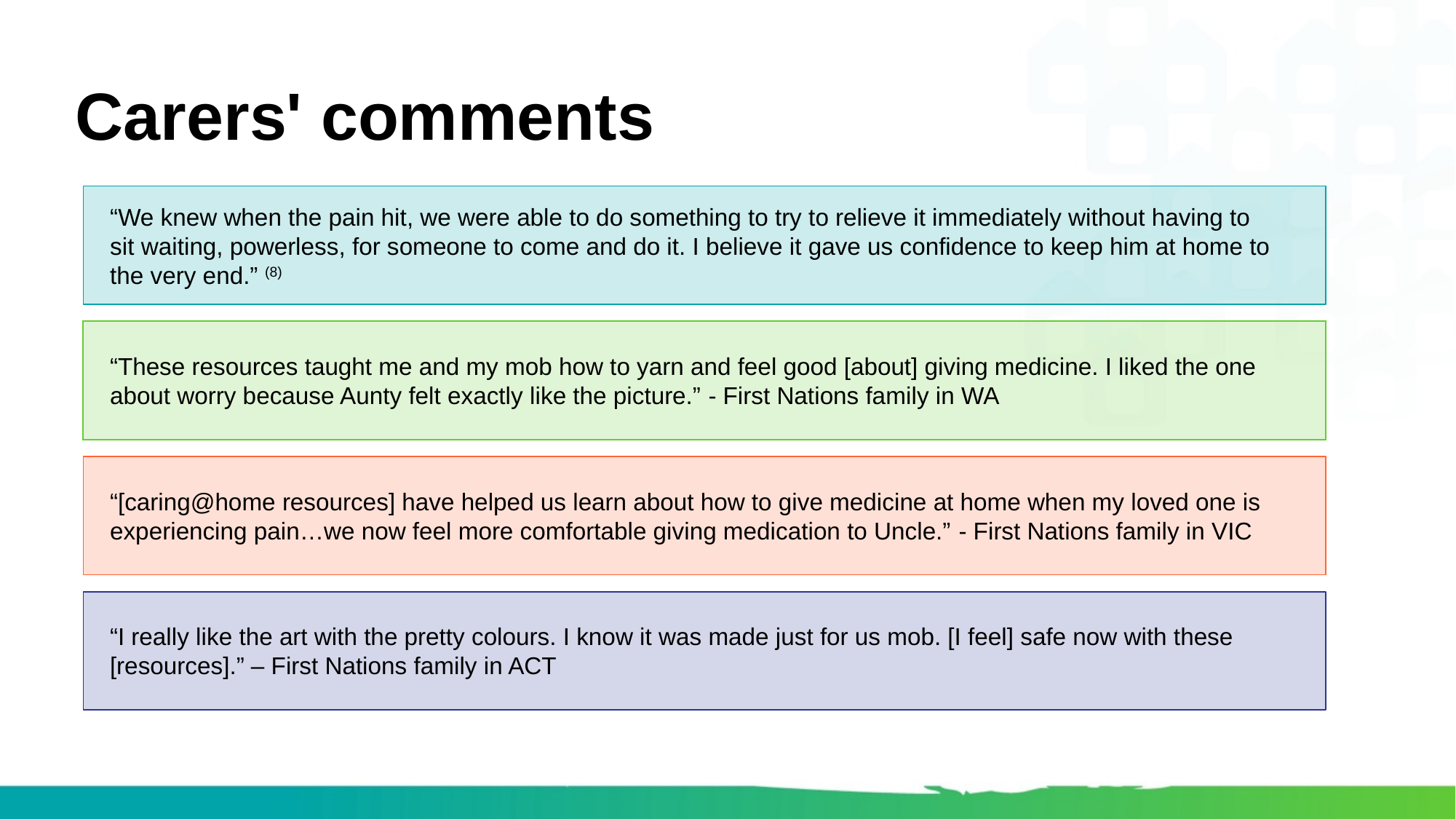

# Carers' comments

“We knew when the pain hit, we were able to do something to try to relieve it immediately without having to sit waiting, powerless, for someone to come and do it. I believe it gave us confidence to keep him at home to the very end.” (8)

“These resources taught me and my mob how to yarn and feel good [about] giving medicine. I liked the one about worry because Aunty felt exactly like the picture.”​ - First Nations family in WA

“[caring@home resources] have helped us learn about how to give medicine at home when my loved one is experiencing pain…we now feel more comfortable giving medication to Uncle.” ​- First Nations family in VIC

“I really like the art with the pretty colours. I know it was made just for us mob. [I feel] safe now with these [resources].” – First Nations family in ACT